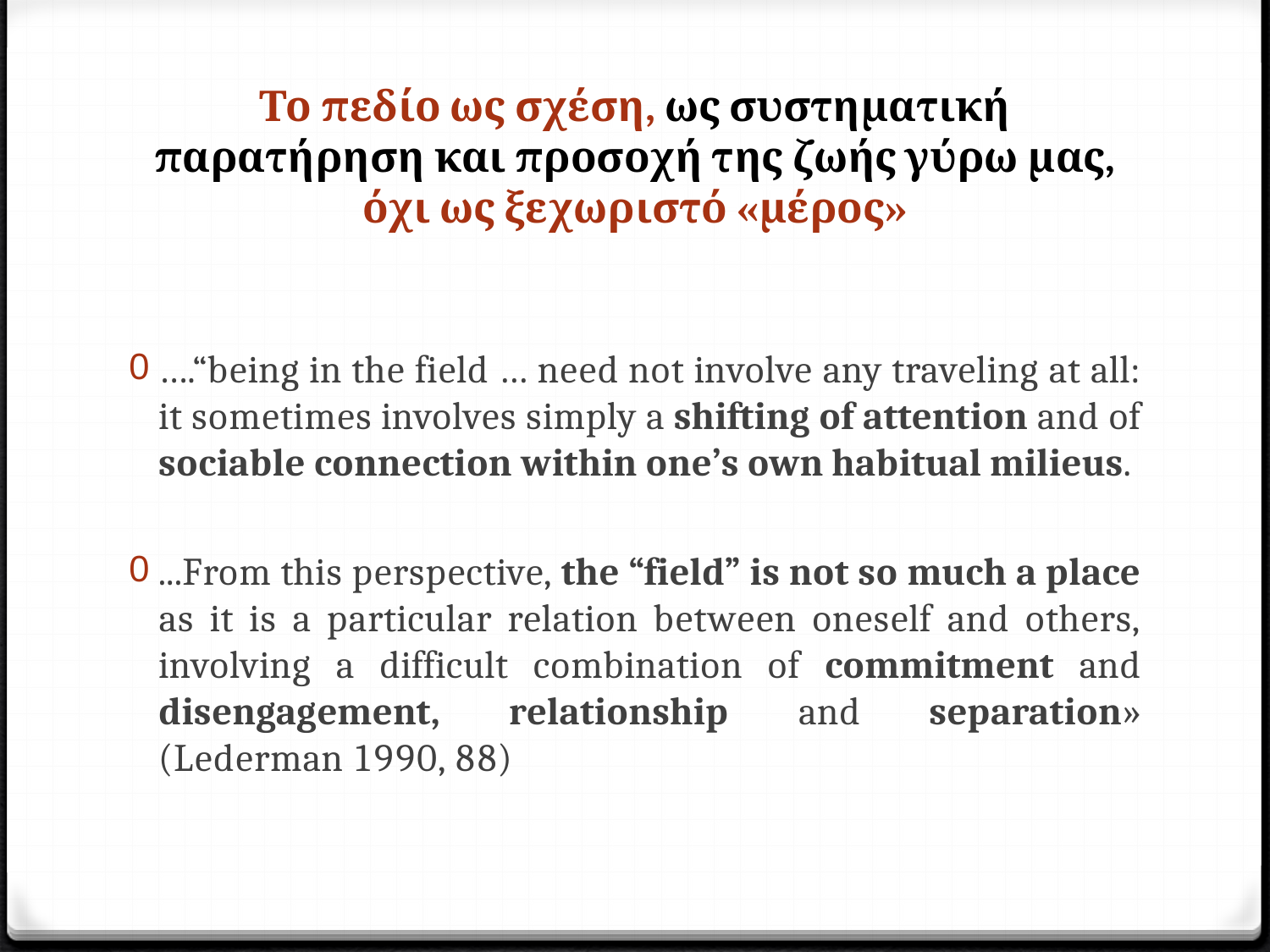

# Το πεδίο ως σχέση, ως συστηματική παρατήρηση και προσοχή της ζωής γύρω μας, όχι ως ξεχωριστό «μέρος»

….“being in the field … need not involve any traveling at all: it sometimes involves simply a shifting of attention and of sociable connection within one’s own habitual milieus.

...From this perspective, the “field” is not so much a place as it is a particular relation between oneself and others, involving a difficult combination of commitment and disengagement, relationship and separation» (Lederman 1990, 88)